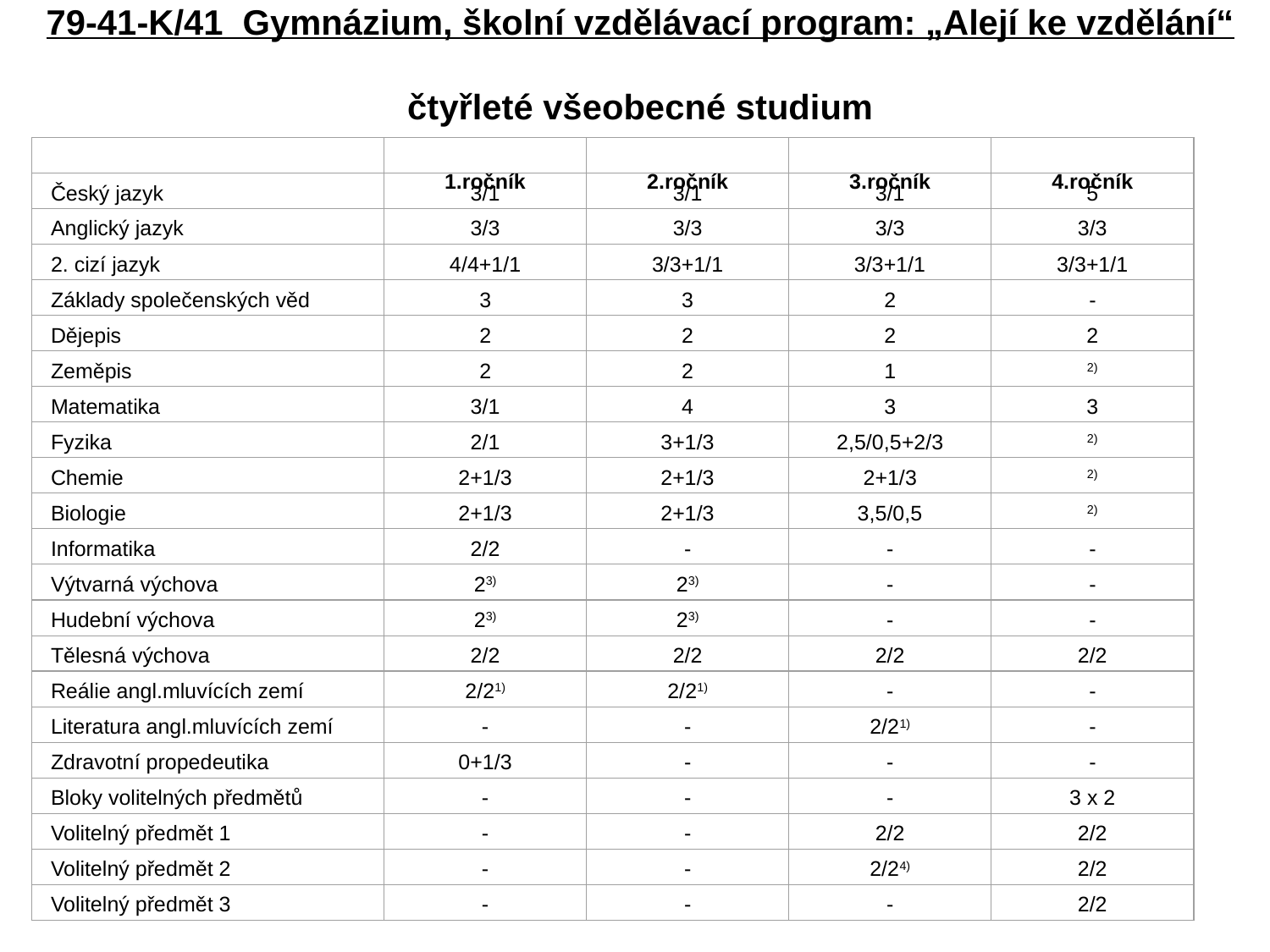

# 79-41-K/41  Gymnázium, školní vzdělávací program: „Alejí ke vzdělání“ čtyřleté všeobecné studium

1.ročník

2.ročník

3.ročník

4.ročník

Český jazyk

3/1

3/1

3/1

5

Anglický jazyk

3/3

3/3

3/3

3/3

2. cizí jazyk

4/4+1/1

3/3+1/1

3/3+1/1

3/3+1/1

Základy společenských věd

3

3

2

-

Dějepis

2

2

2

2

Zeměpis

2

2

1

2)

Matematika

3/1

4

3

3

Fyzika

2/1

3+1/3

2,5/0,5+2/3

2)

Chemie

2+1/3

2+1/3

2+1/3

2)

Biologie

2+1/3

2+1/3

3,5/0,5

2)

Informatika

2/2

-

-

-

Výtvarná výchova

23)

23)

-

-

Hudební výchova

23)

23)

-

-

Tělesná výchova

2/2

2/2

2/2

2/2

Reálie angl.mluvících zemí

2/21)

2/21)

-

-

Literatura angl.mluvících zemí

-

-

2/21)

-

Zdravotní propedeutika

0+1/3

-

-

-

Bloky volitelných předmětů

-

-

-

3 x 2

Volitelný předmět 1

-

-

2/2

2/2

Volitelný předmět 2

-

-

2/24)

2/2

Volitelný předmět 3

-

-

-

2/2